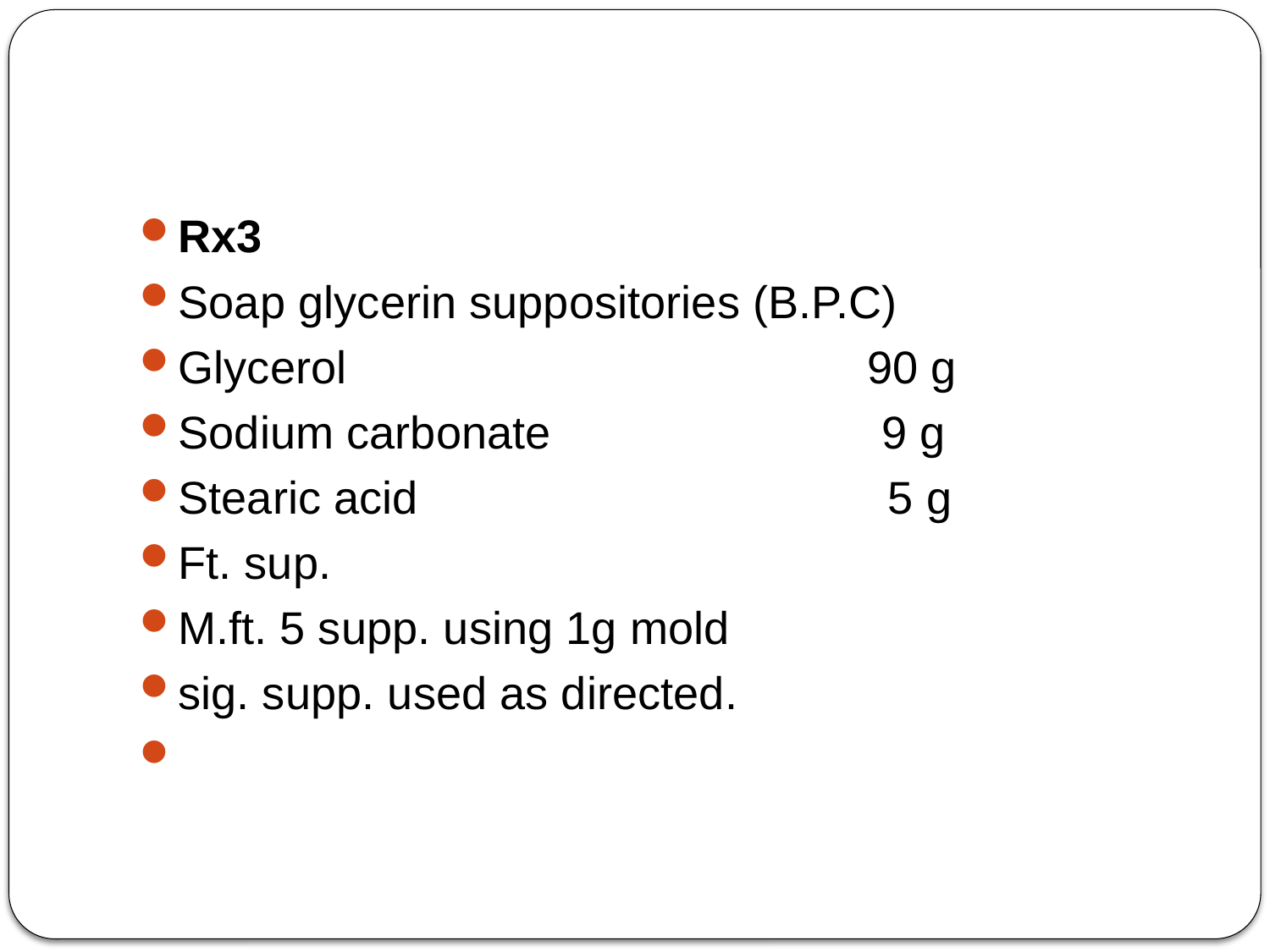

#
Rx3
Soap glycerin suppositories (B.P.C)
Glycerol                                         90 g
Sodium carbonate                          9 g
Stearic acid                                     5 g
Ft. sup.
M.ft. 5 supp. using 1g mold
sig. supp. used as directed.